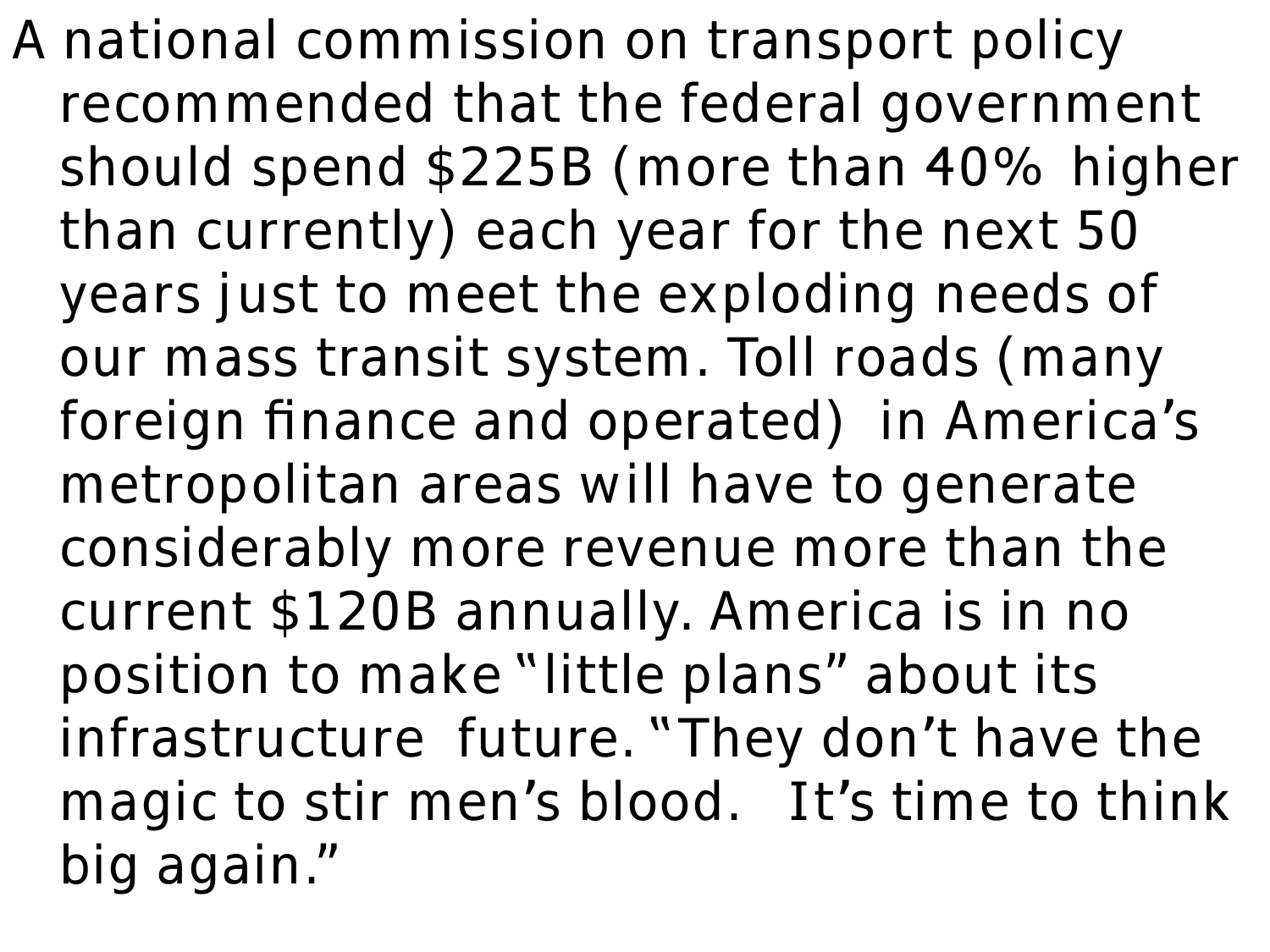

A national commission on transport policy recommended that the federal government should spend $225B (more than 40% higher than currently) each year for the next 50 years just to meet the exploding needs of our mass transit system. Toll roads (many foreign finance and operated)  in America’s metropolitan areas will have to generate considerably more revenue more than the current $120B annually. America is in no position to make “little plans” about its infrastructure  future. “They don’t have the magic to stir men’s blood.   It’s time to think big again.”